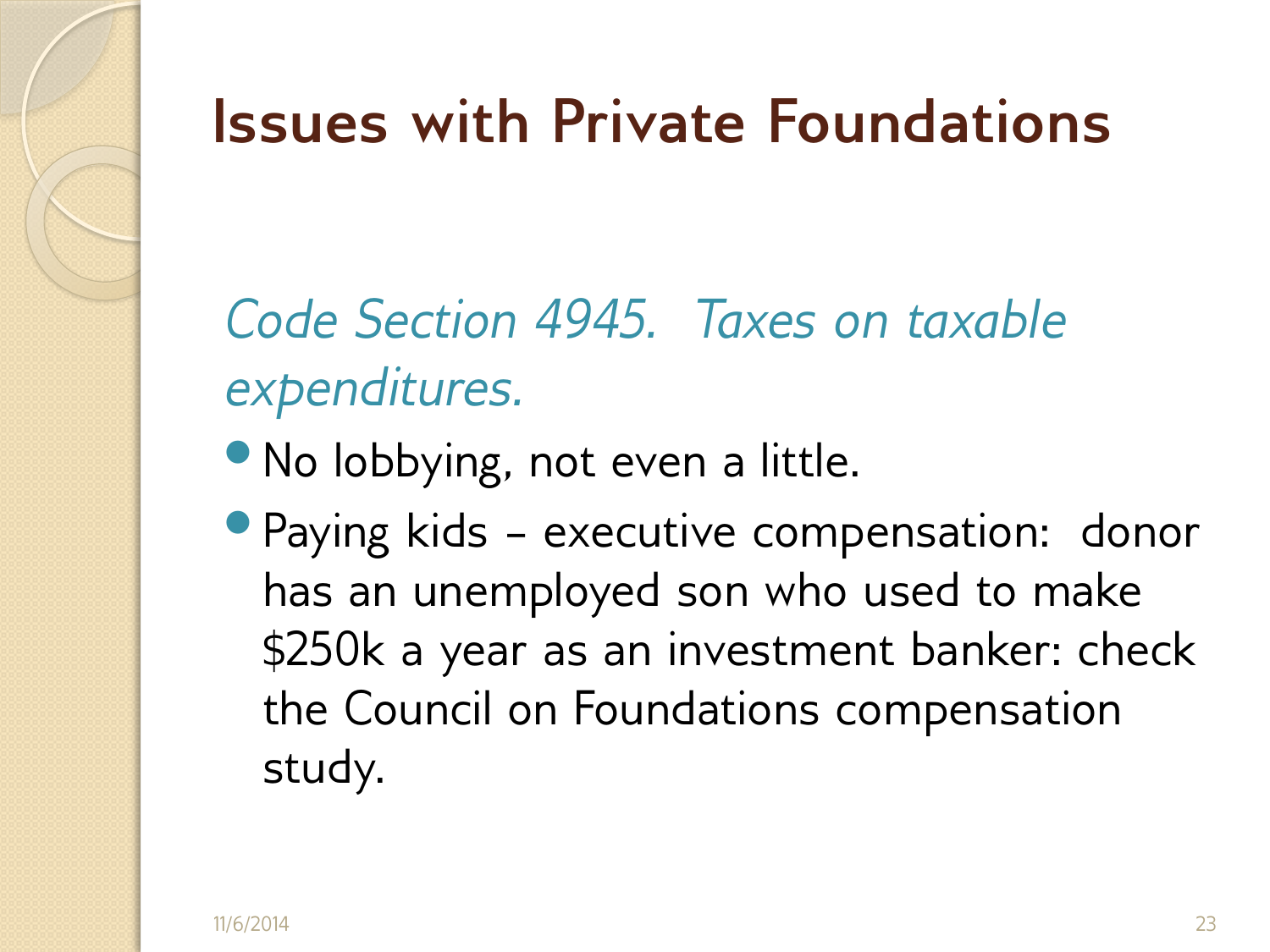

# Issues with Private Foundations
Code Section 4945.  Taxes on taxable expenditures.
No lobbying, not even a little.
Paying kids – executive compensation:  donor has an unemployed son who used to make $250k a year as an investment banker: check the Council on Foundations compensation study.

11/6/2014
23